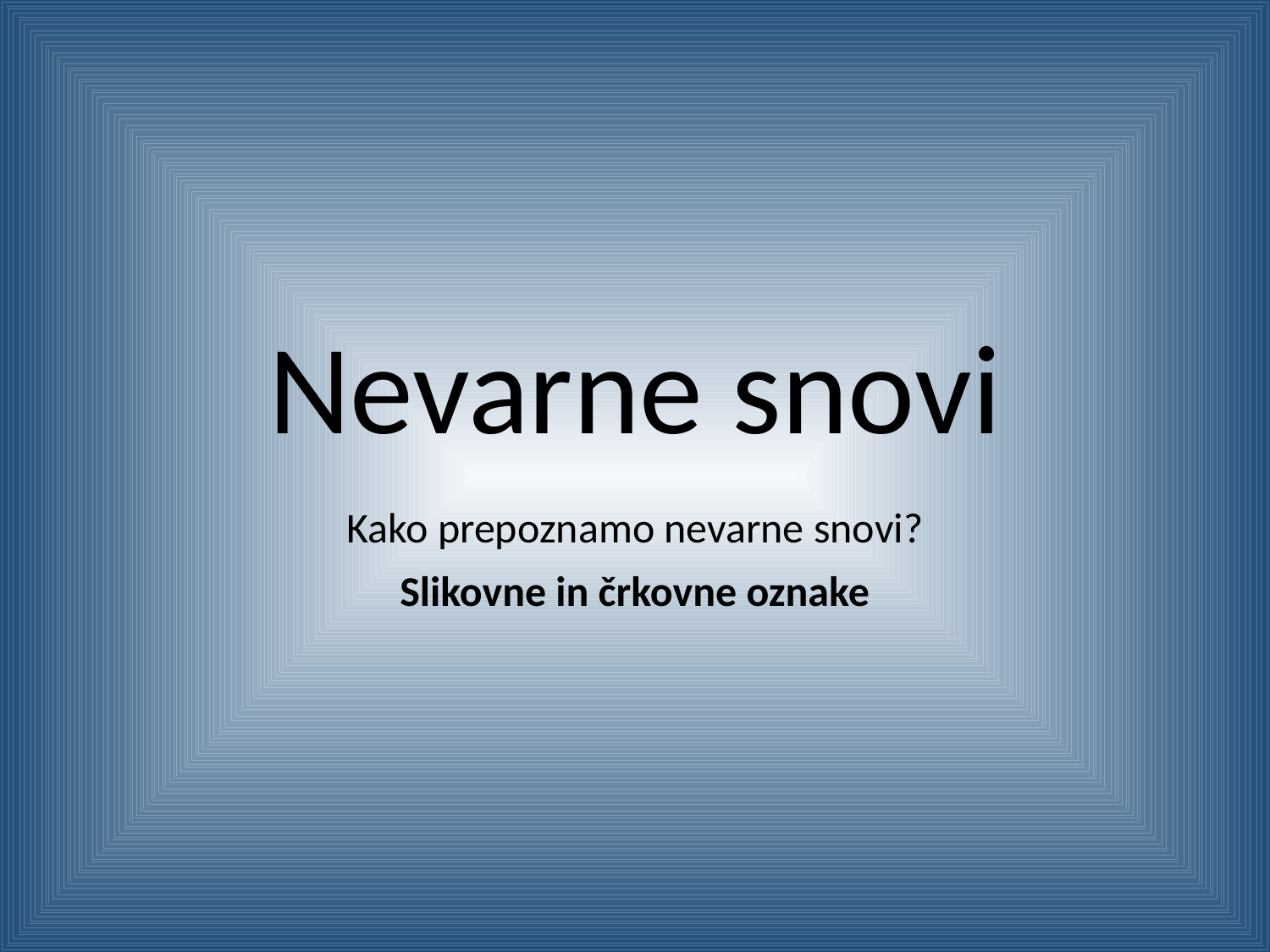

# Nevarne snovi
Kako prepoznamo nevarne snovi?
Slikovne in črkovne oznake